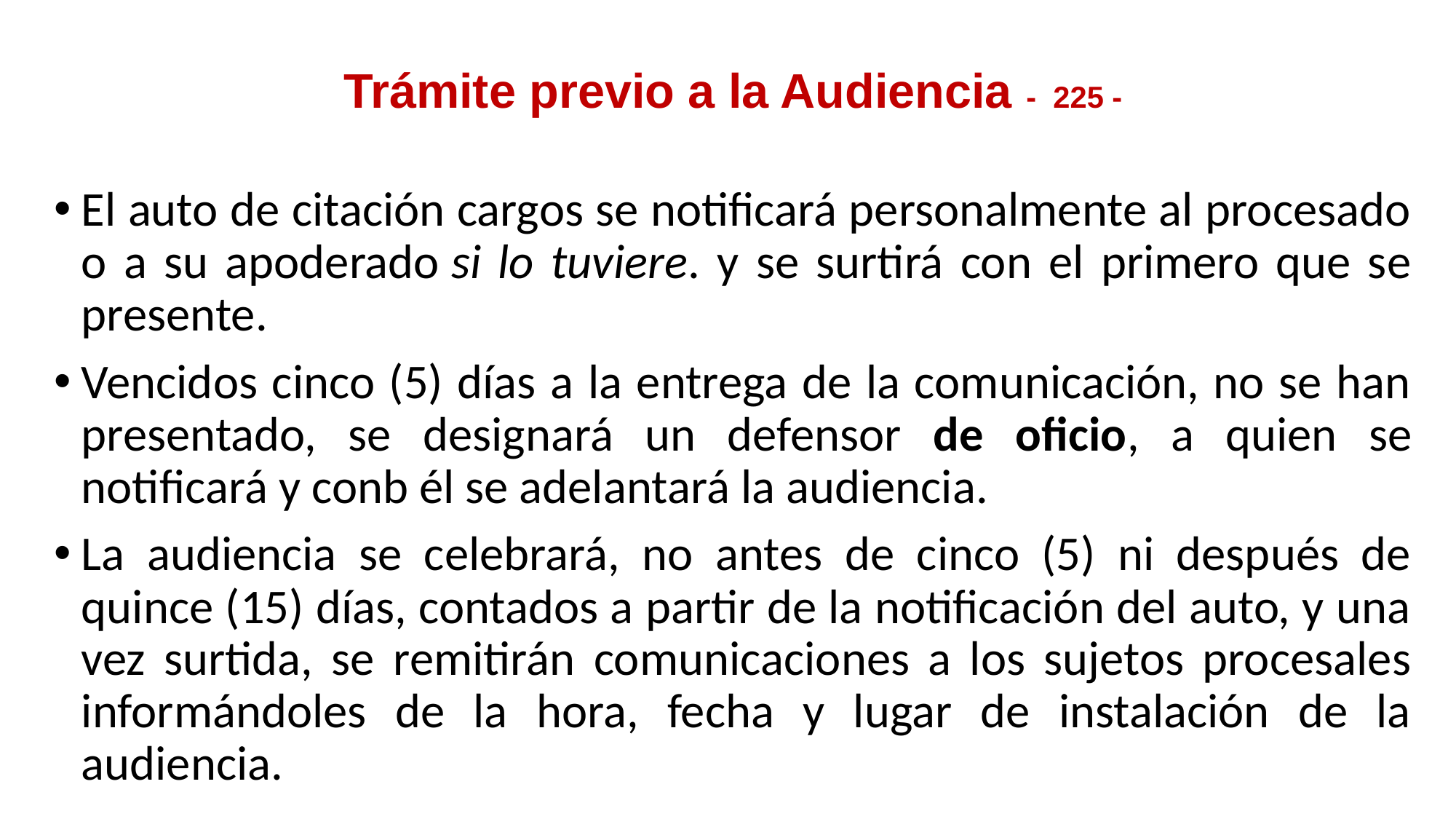

# Trámite previo a la Audiencia -  225 -
El auto de citación cargos se notificará personalmente al procesado o a su apoderado si lo tuviere. y se surtirá con el primero que se presente.
Vencidos cinco (5) días a la entrega de la comunicación, no se han presentado, se designará un defensor de oficio, a quien se notificará y conb él se adelantará la audiencia.
La audiencia se celebrará, no antes de cinco (5) ni después de quince (15) días, contados a partir de la notificación del auto, y una vez surtida, se remitirán comunicaciones a los sujetos procesales informándoles de la hora, fecha y lugar de instalación de la audiencia.